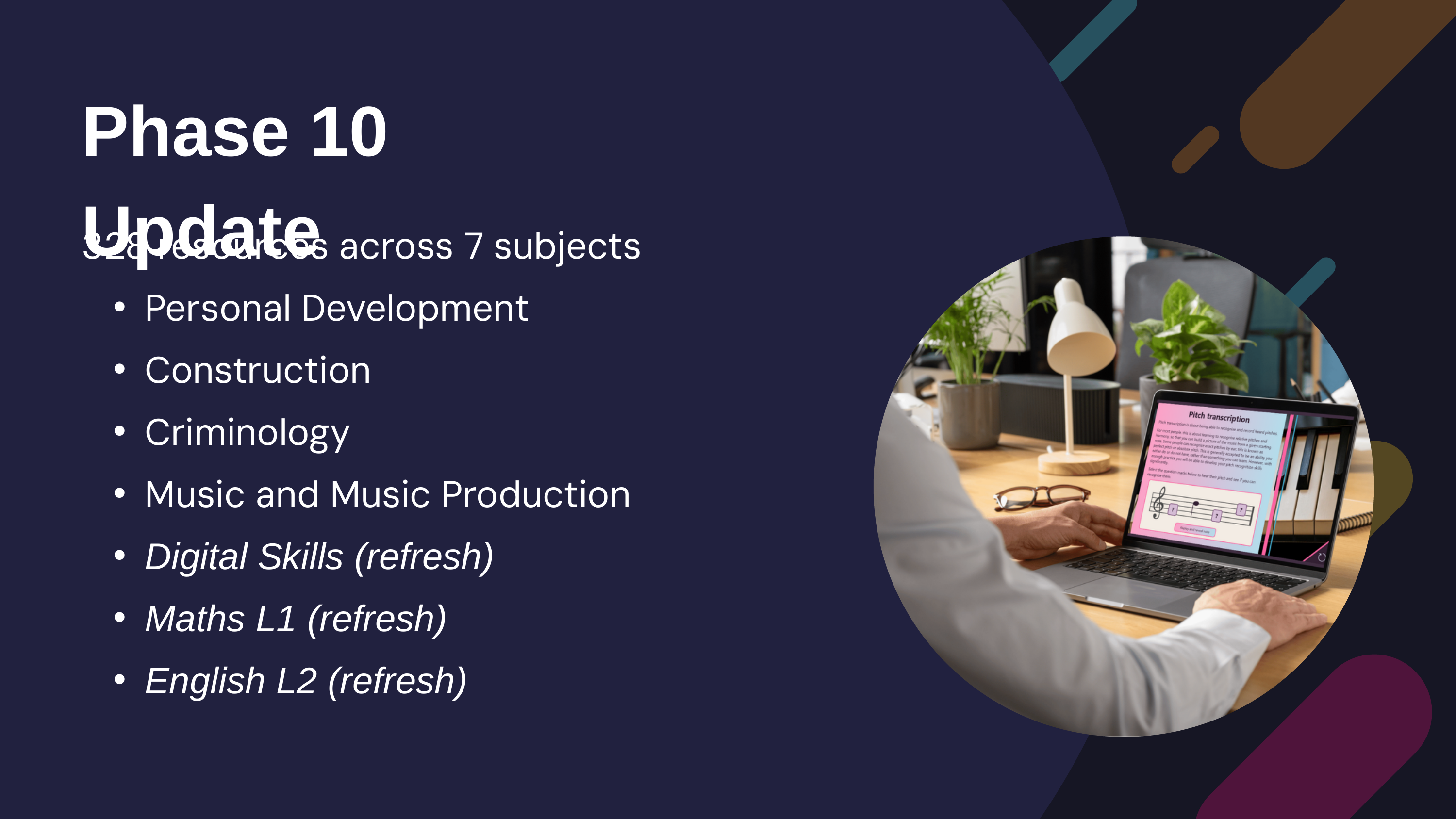

Phase 10 Update
328 resources across 7 subjects
Personal Development
Construction
Criminology
Music and Music Production
Digital Skills (refresh)
Maths L1 (refresh)
English L2 (refresh)